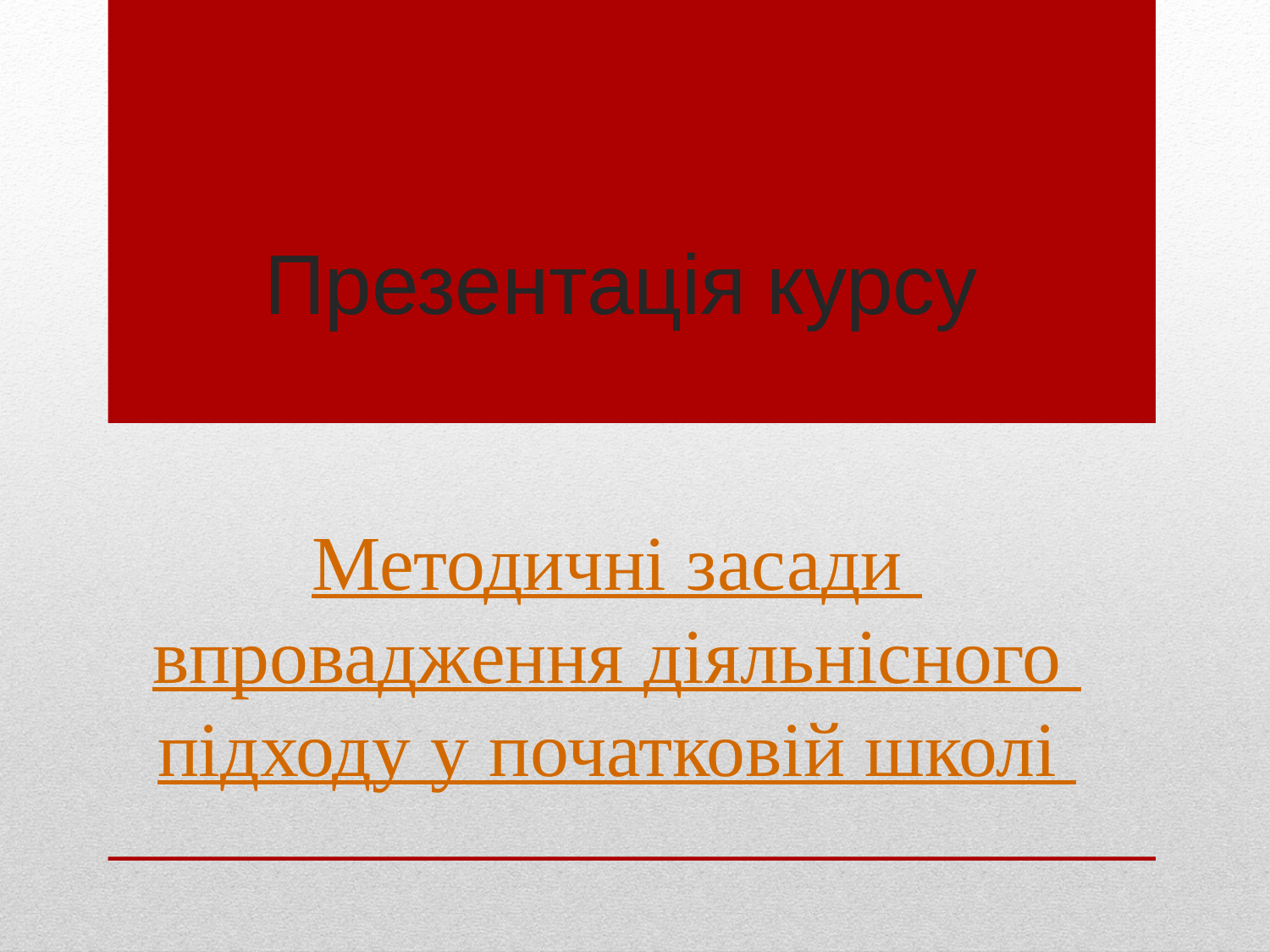

# Презентація курсу
Методичні засади впровадження діяльнісного підходу у початковій школі